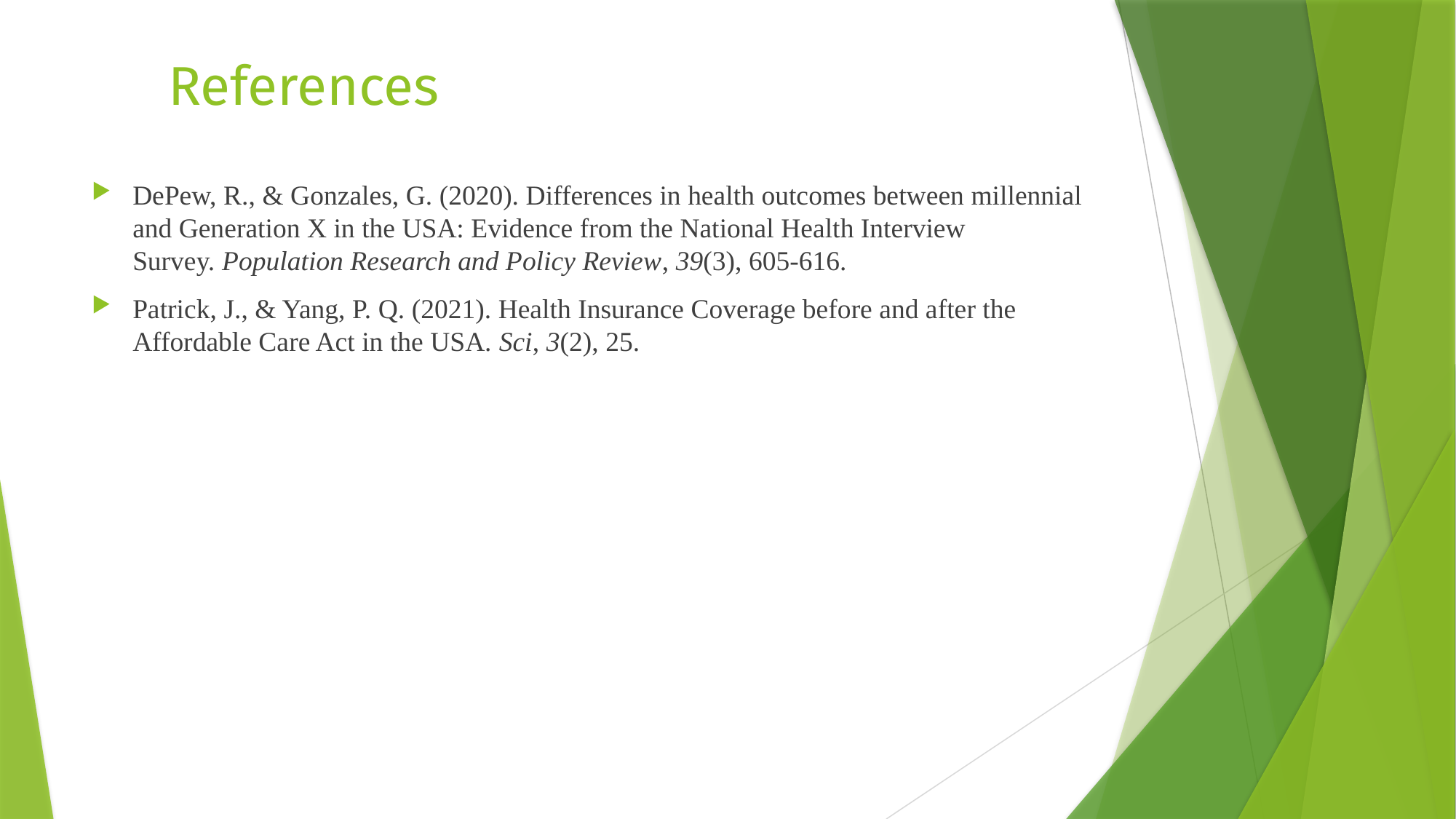

# References

DePew, R., & Gonzales, G. (2020). Differences in health outcomes between millennial and Generation X in the USA: Evidence from the National Health Interview Survey. Population Research and Policy Review, 39(3), 605-616.
Patrick, J., & Yang, P. Q. (2021). Health Insurance Coverage before and after the Affordable Care Act in the USA. Sci, 3(2), 25.